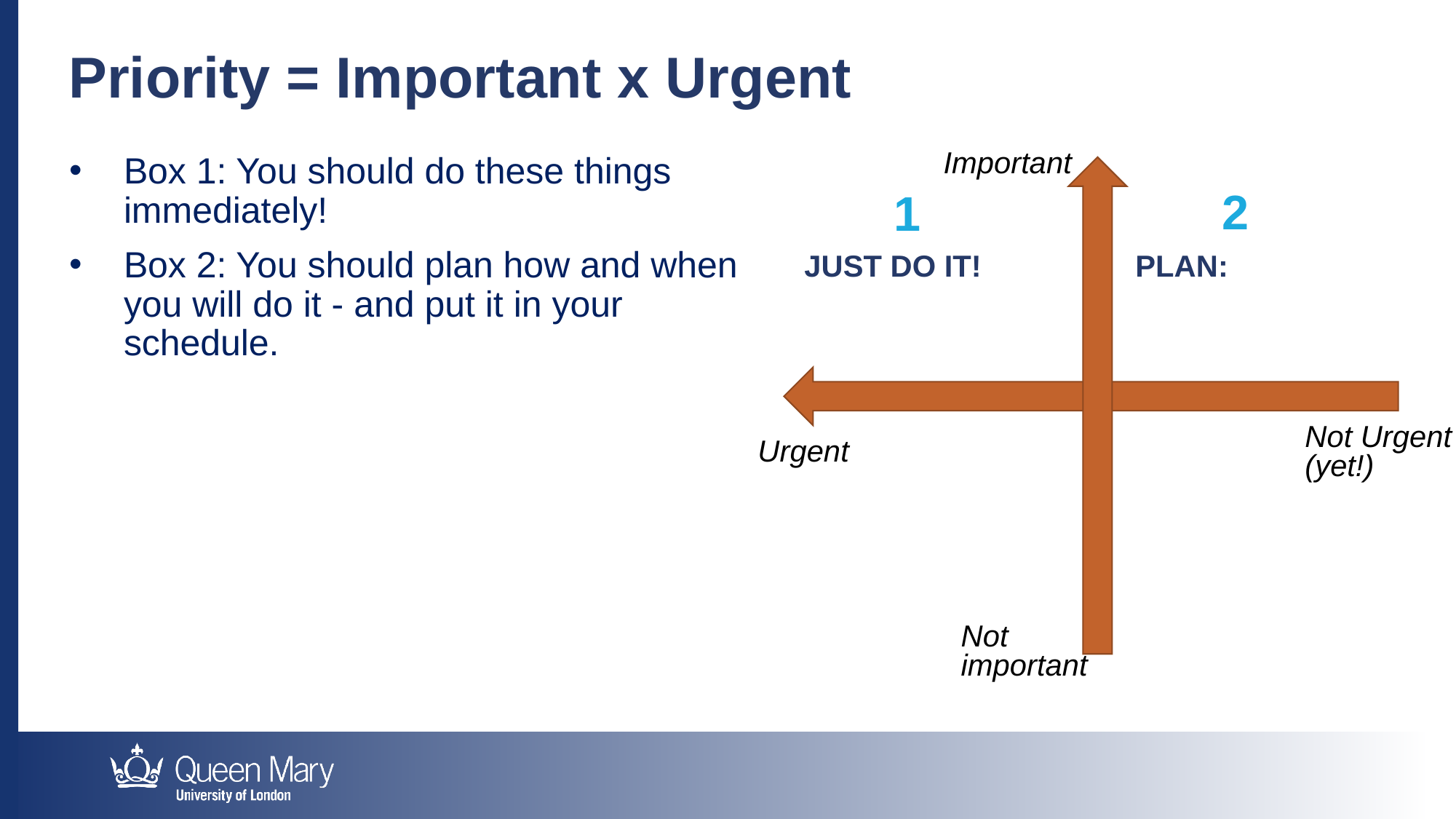

Priority = Important x Urgent

Important
Box 1: You should do these things immediately!
Box 2: You should plan how and when you will do it - and put it in your schedule.

2
1
PLAN:

JUST DO IT!

Not Urgent (yet!)
Urgent
Not
important